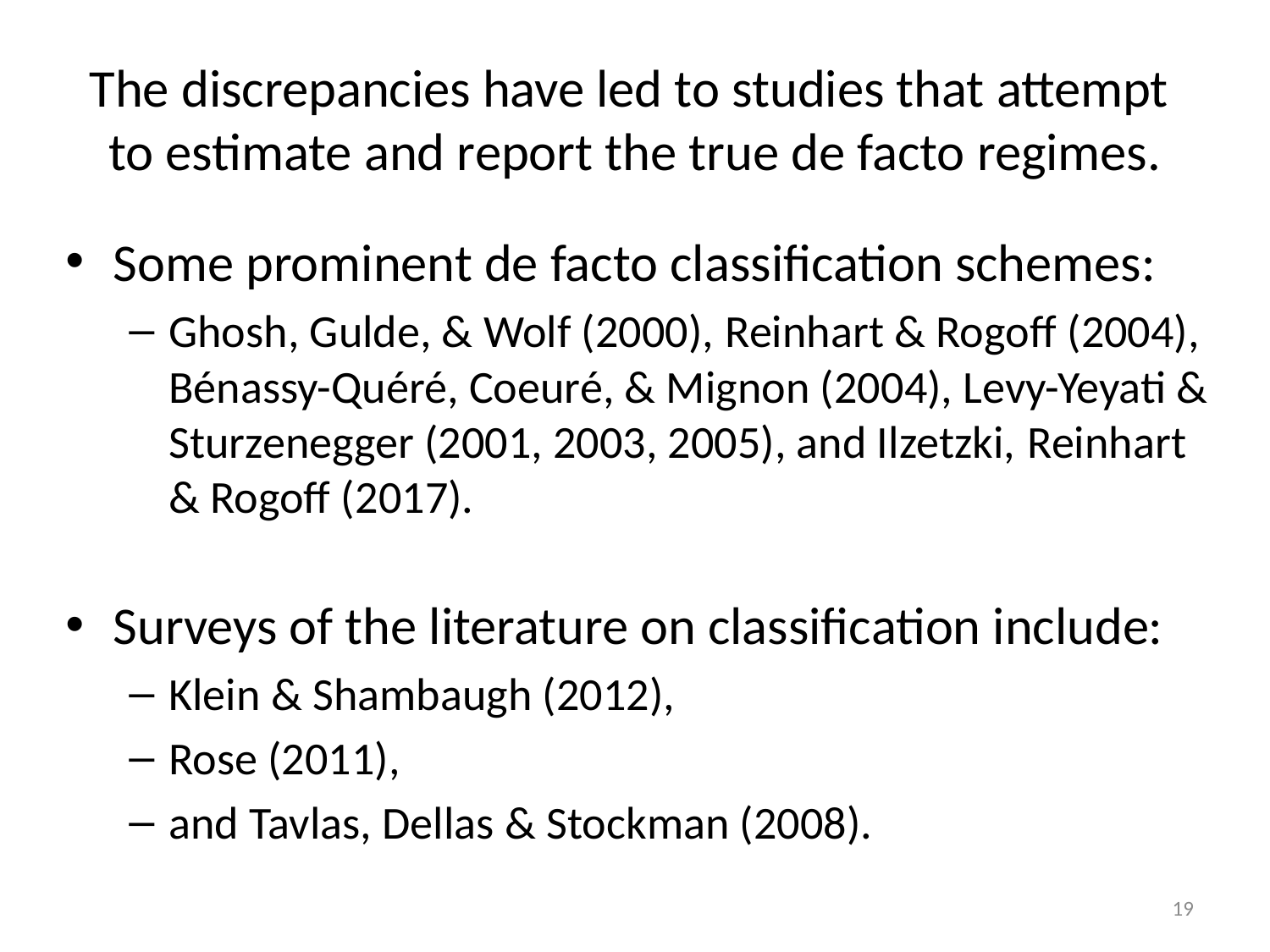

# The discrepancies have led to studies that attempt to estimate and report the true de facto regimes.
Some prominent de facto classification schemes:
Ghosh, Gulde, & Wolf (2000), Reinhart & Rogoff (2004), Bénassy-Quéré, Coeuré, & Mignon (2004), Levy-Yeyati & Sturzenegger (2001, 2003, 2005), and Ilzetzki, Reinhart & Rogoff (2017).
Surveys of the literature on classification include:
Klein & Shambaugh (2012),
Rose (2011),
and Tavlas, Dellas & Stockman (2008).

19